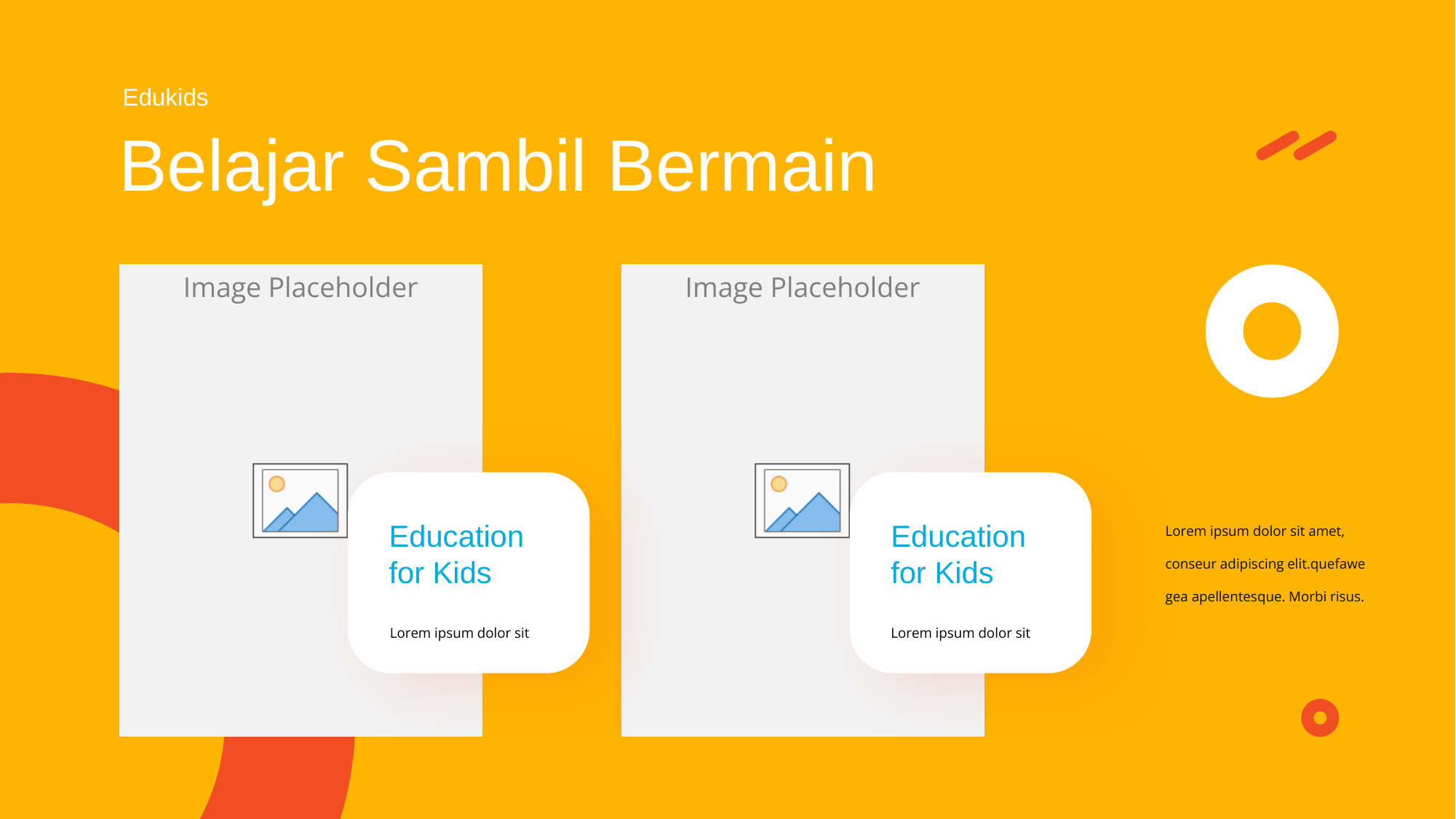

Edukids
Belajar Sambil Bermain

v
v
Lorem ipsum dolor sit amet, conseur adipiscing elit.quefawe gea apellentesque. Morbi risus.
Education for Kids
Education for Kids
Lorem ipsum dolor sit
Lorem ipsum dolor sit